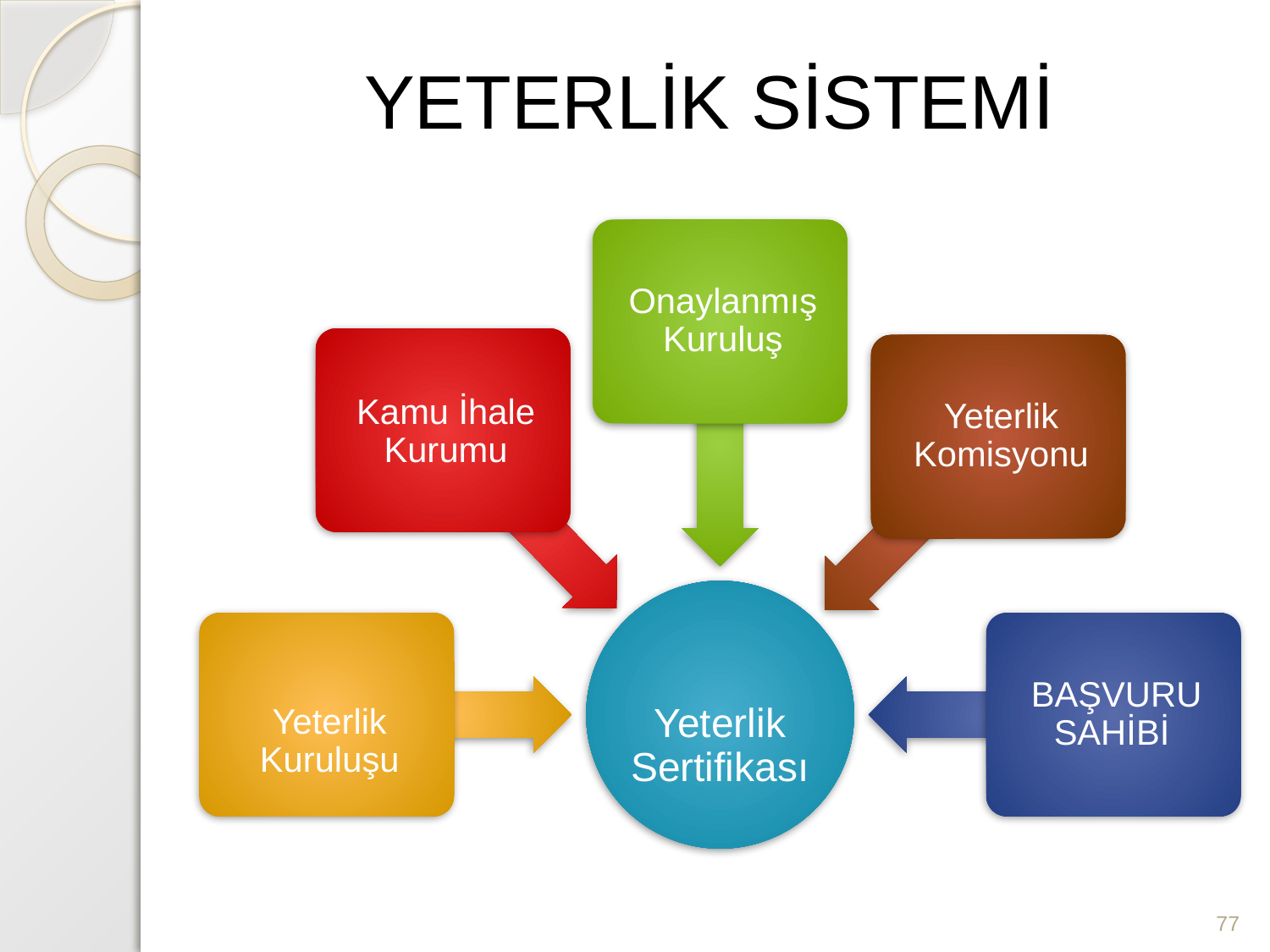

# YETERLİK SİSTEMİ

Yeterlik Sertifikası

Yeterlik Kuruluşu

Kamu İhale Kurumu

Onaylanmış Kuruluş
Yeterlik Komisyonu
BAŞVURU SAHİBİ
77